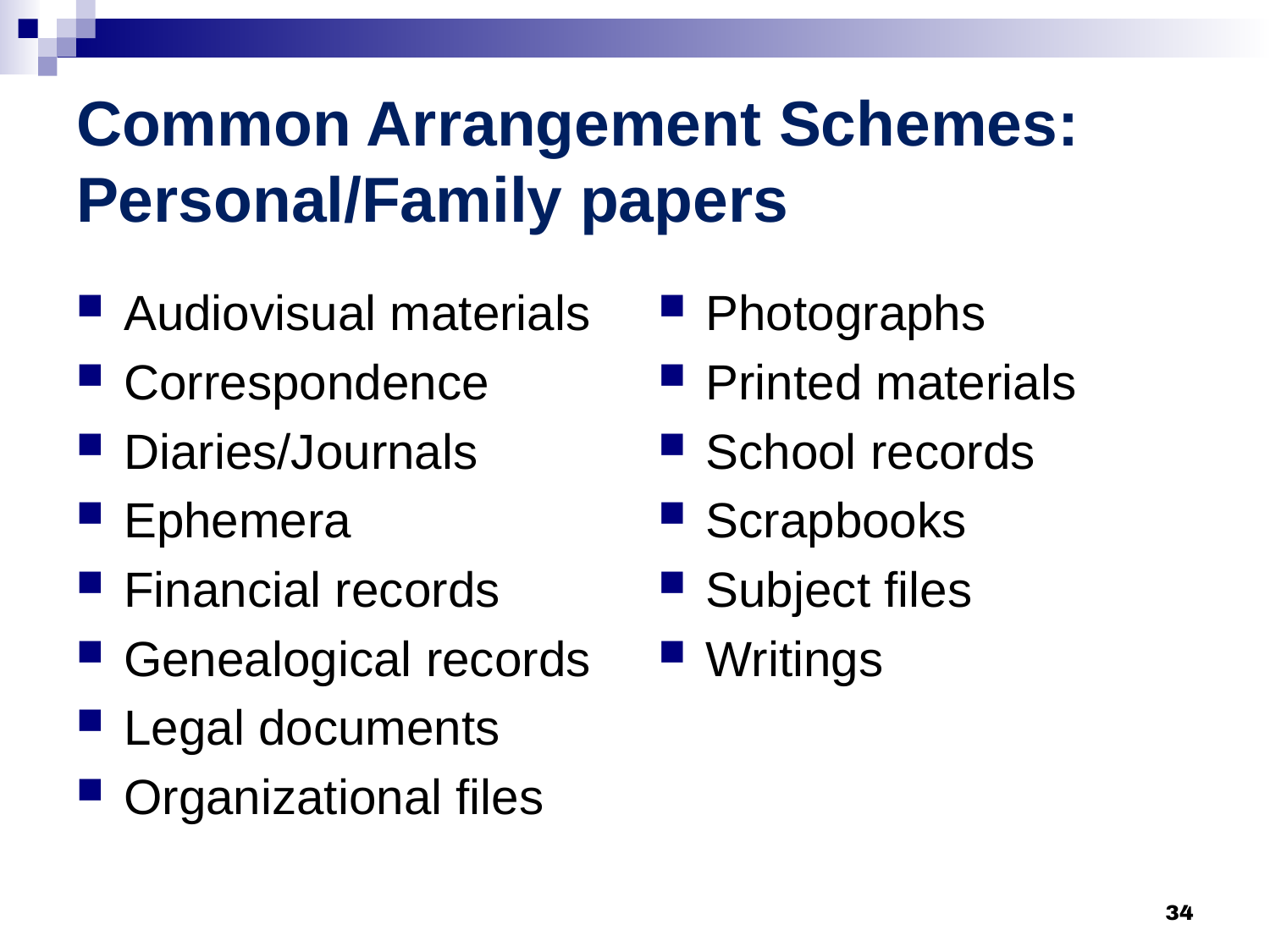

# Common Arrangement Schemes: Personal/Family papers
Audiovisual materials
Correspondence
Diaries/Journals
Ephemera
Financial records
Genealogical records
Legal documents
Organizational files

Photographs
Printed materials
School records
Scrapbooks
Subject files
Writings

34